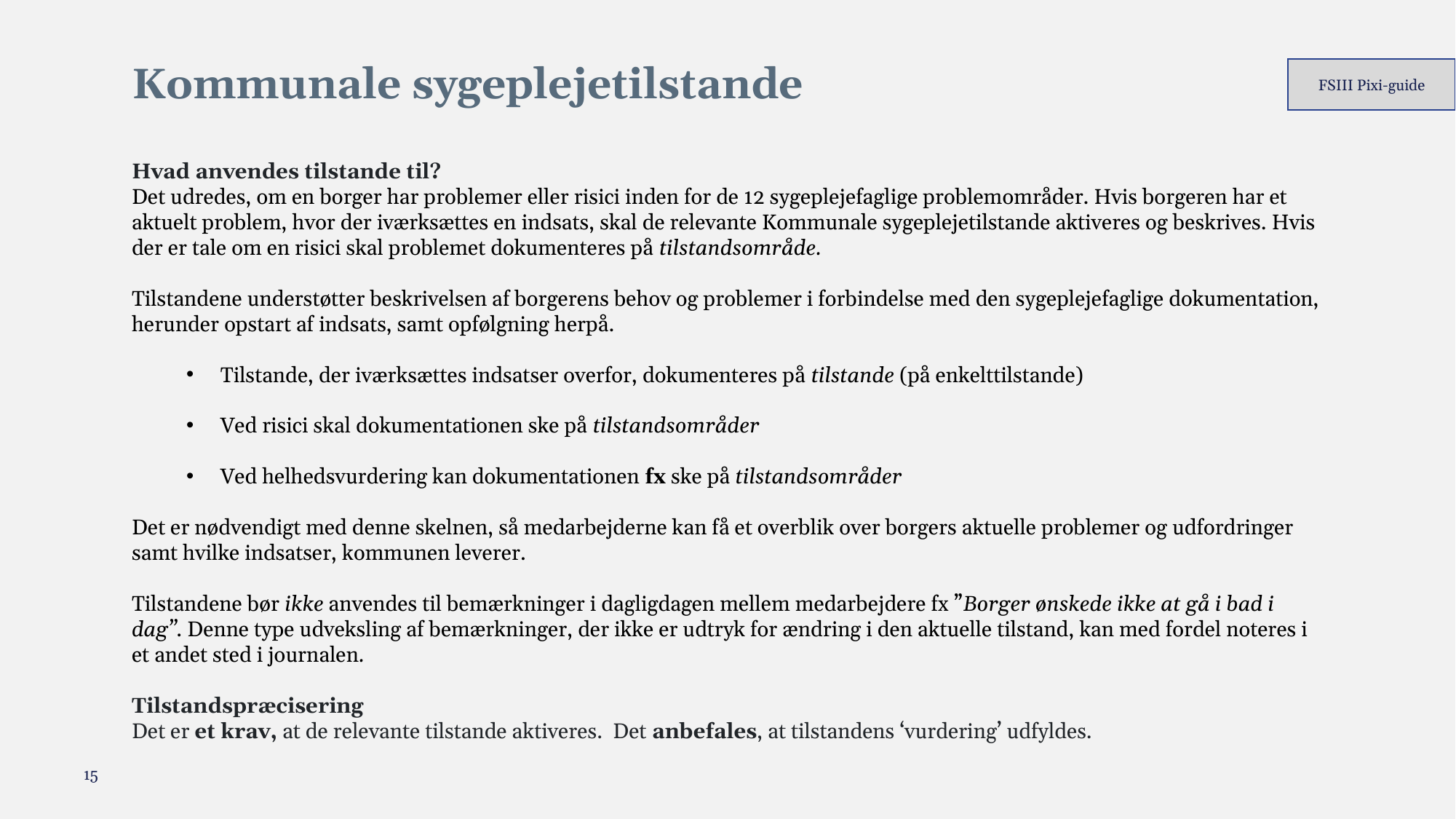

FSIII Pixi-guide
Kommunale sygeplejetilstande
Hvad anvendes tilstande til?
Det udredes, om en borger har problemer eller risici inden for de 12 sygeplejefaglige problemområder. Hvis borgeren har et aktuelt problem, hvor der iværksættes en indsats, skal de relevante Kommunale sygeplejetilstande aktiveres og beskrives. Hvis der er tale om en risici skal problemet dokumenteres på tilstandsområde.

Tilstandene understøtter beskrivelsen af borgerens behov og problemer i forbindelse med den sygeplejefaglige dokumentation, herunder opstart af indsats, samt opfølgning herpå.

Tilstande, der iværksættes indsatser overfor, dokumenteres på tilstande (på enkelttilstande)

Ved risici skal dokumentationen ske på tilstandsområder

Ved helhedsvurdering kan dokumentationen fx ske på tilstandsområder

Det er nødvendigt med denne skelnen, så medarbejderne kan få et overblik over borgers aktuelle problemer og udfordringer samt hvilke indsatser, kommunen leverer.

Tilstandene bør ikke anvendes til bemærkninger i dagligdagen mellem medarbejdere fx ”Borger ønskede ikke at gå i bad i dag”. Denne type udveksling af bemærkninger, der ikke er udtryk for ændring i den aktuelle tilstand, kan med fordel noteres i et andet sted i journalen.

Tilstandspræcisering
Det er et krav, at de relevante tilstande aktiveres.  Det anbefales, at tilstandens ‘vurdering’ udfyldes.

15